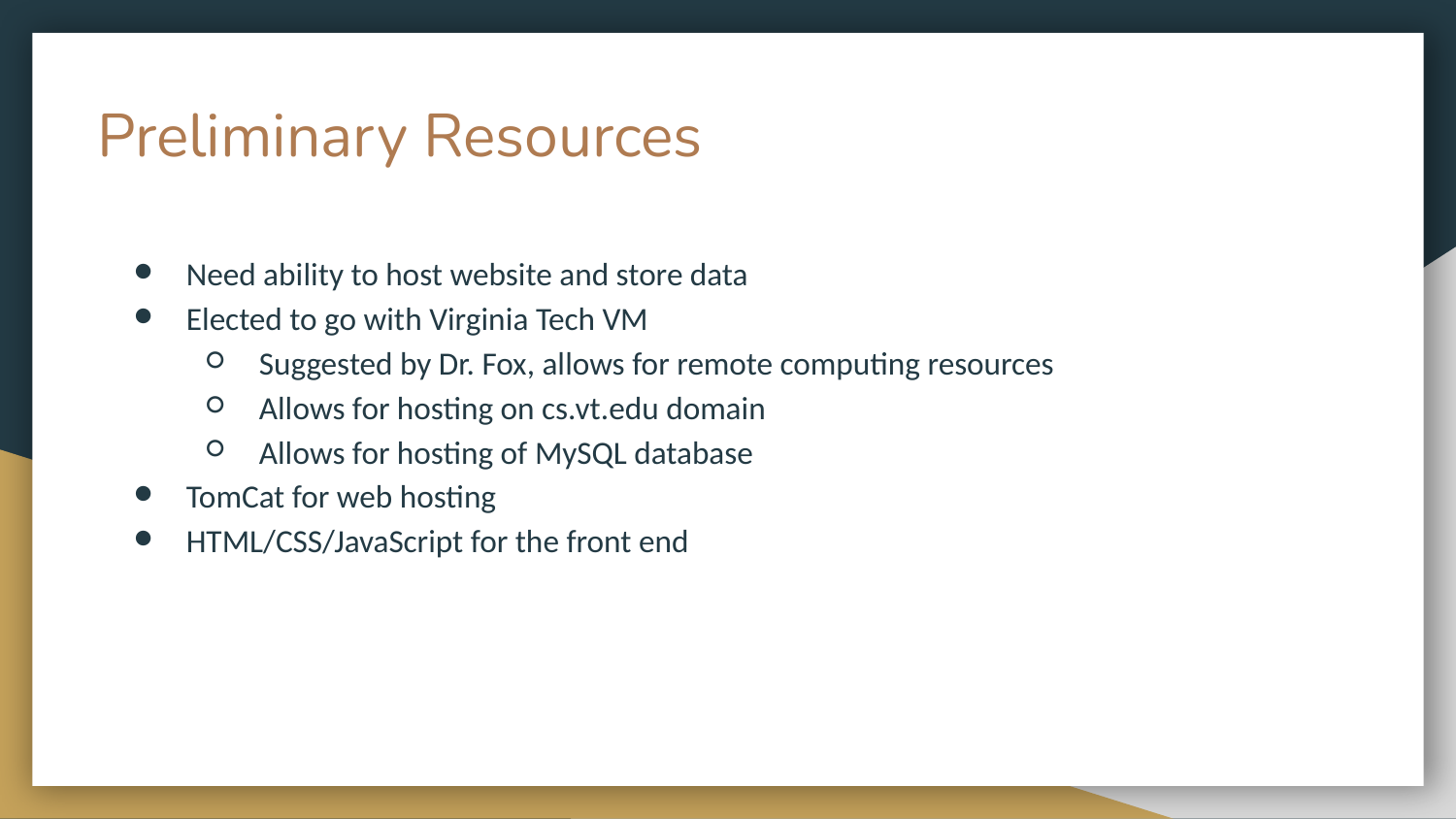

# Preliminary Resources
Need ability to host website and store data
Elected to go with Virginia Tech VM
Suggested by Dr. Fox, allows for remote computing resources
Allows for hosting on cs.vt.edu domain
Allows for hosting of MySQL database
TomCat for web hosting
HTML/CSS/JavaScript for the front end